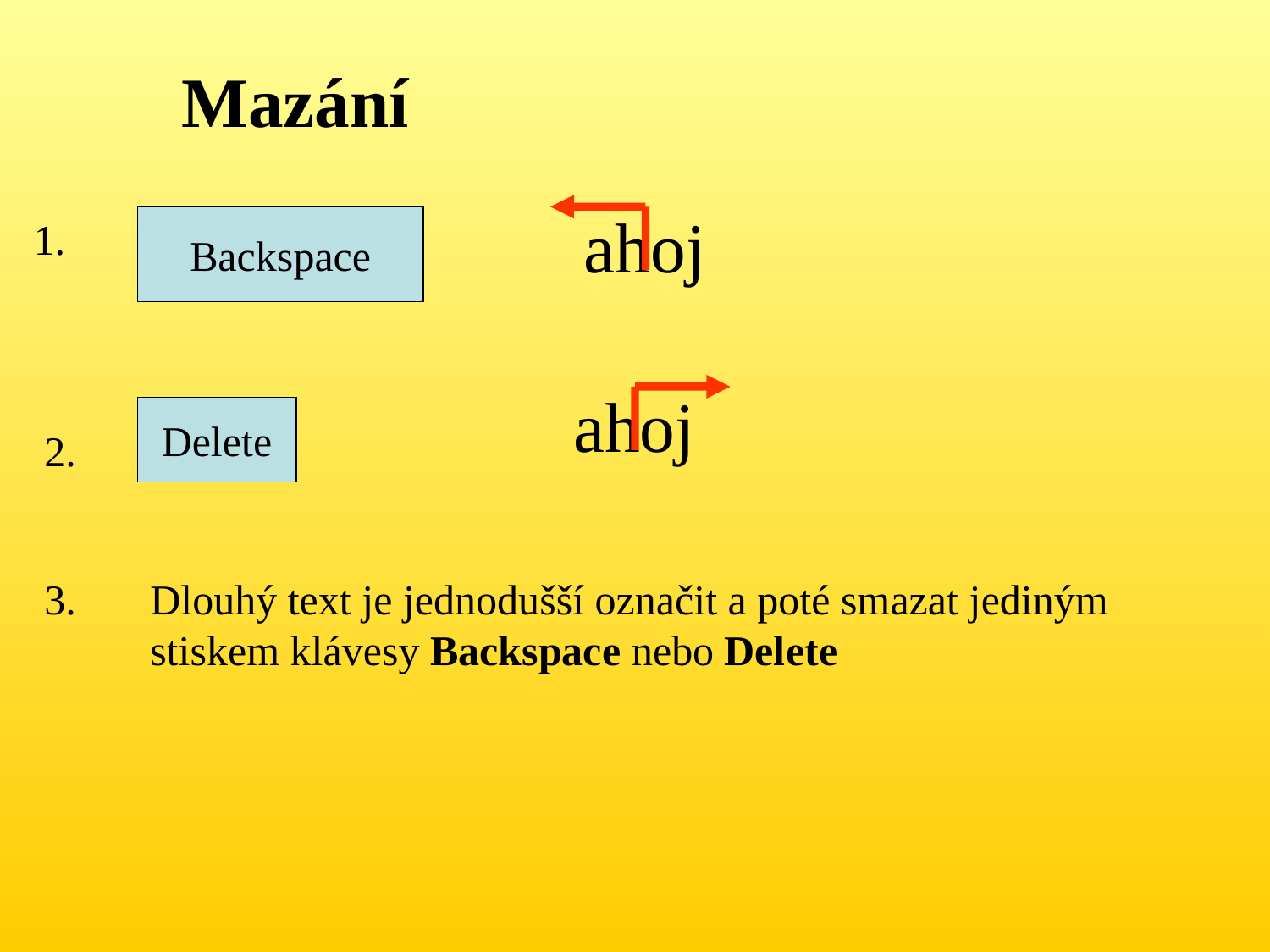

Mazání
ahoj
1.
Backspace

ahoj

Delete
2.
3.
Dlouhý text je jednodušší označit a poté smazat jediným stiskem klávesy Backspace nebo Delete